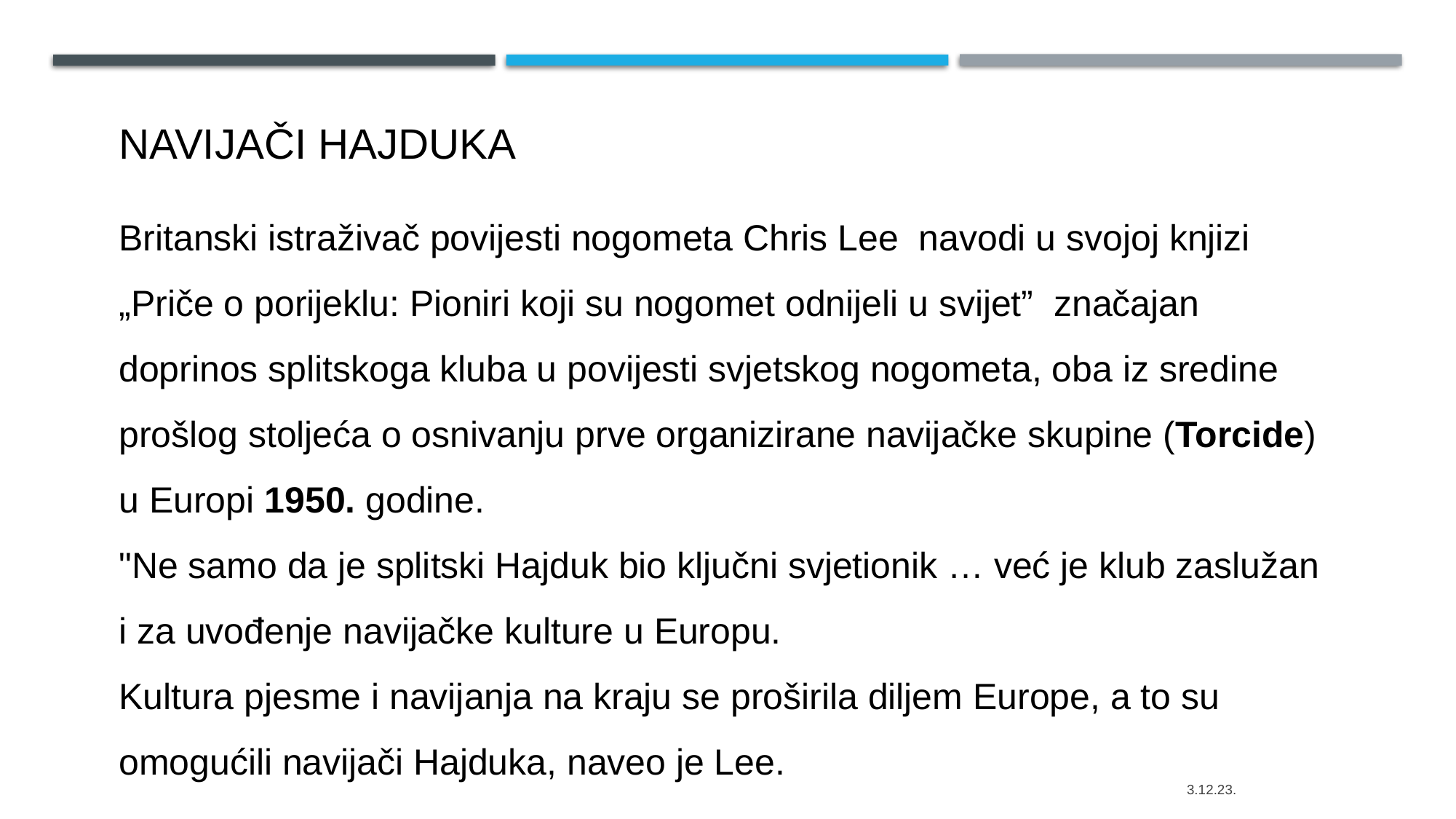

NAVIJAČI HAJDUKA
Britanski istraživač povijesti nogometa Chris Lee  navodi u svojoj knjizi „Priče o porijeklu: Pioniri koji su nogomet odnijeli u svijet”  značajan doprinos splitskoga kluba u povijesti svjetskog nogometa, oba iz sredine prošlog stoljeća o osnivanju prve organizirane navijačke skupine (Torcide) u Europi 1950. godine.
"Ne samo da je splitski Hajduk bio ključni svjetionik … već je klub zaslužan i za uvođenje navijačke kulture u Europu.
Kultura pjesme i navijanja na kraju se proširila diljem Europe, a to su omogućili navijači Hajduka, naveo je Lee.
3.12.23.